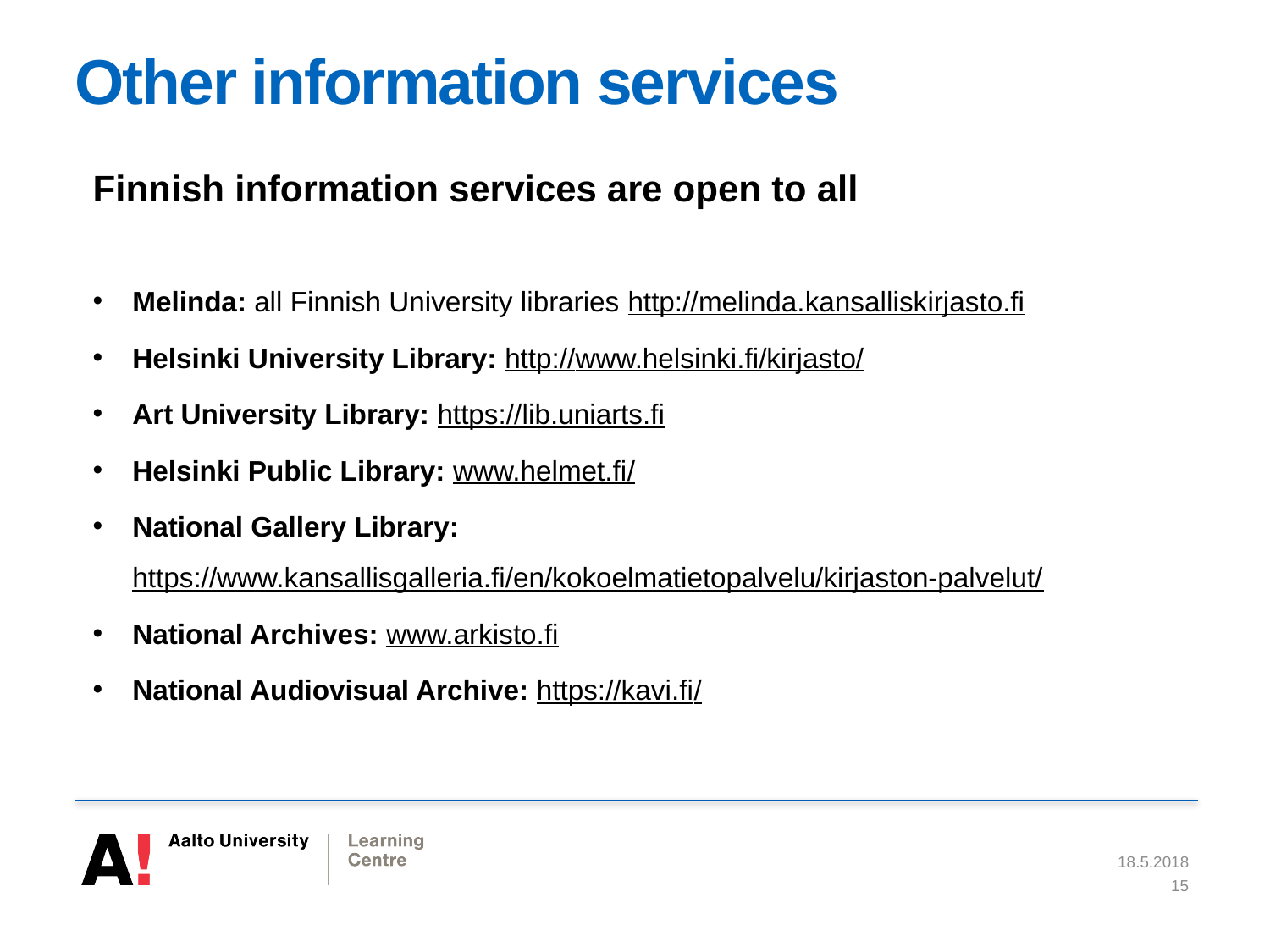

# Other information services
Finnish information services are open to all

Melinda: all Finnish University libraries http://melinda.kansalliskirjasto.fi
Helsinki University Library: http://www.helsinki.fi/kirjasto/
Art University Library: https://lib.uniarts.fi
Helsinki Public Library: www.helmet.fi/
National Gallery Library: https://www.kansallisgalleria.fi/en/kokoelmatietopalvelu/kirjaston-palvelut/
National Archives: www.arkisto.fi
National Audiovisual Archive: https://kavi.fi/

18.5.2018
15